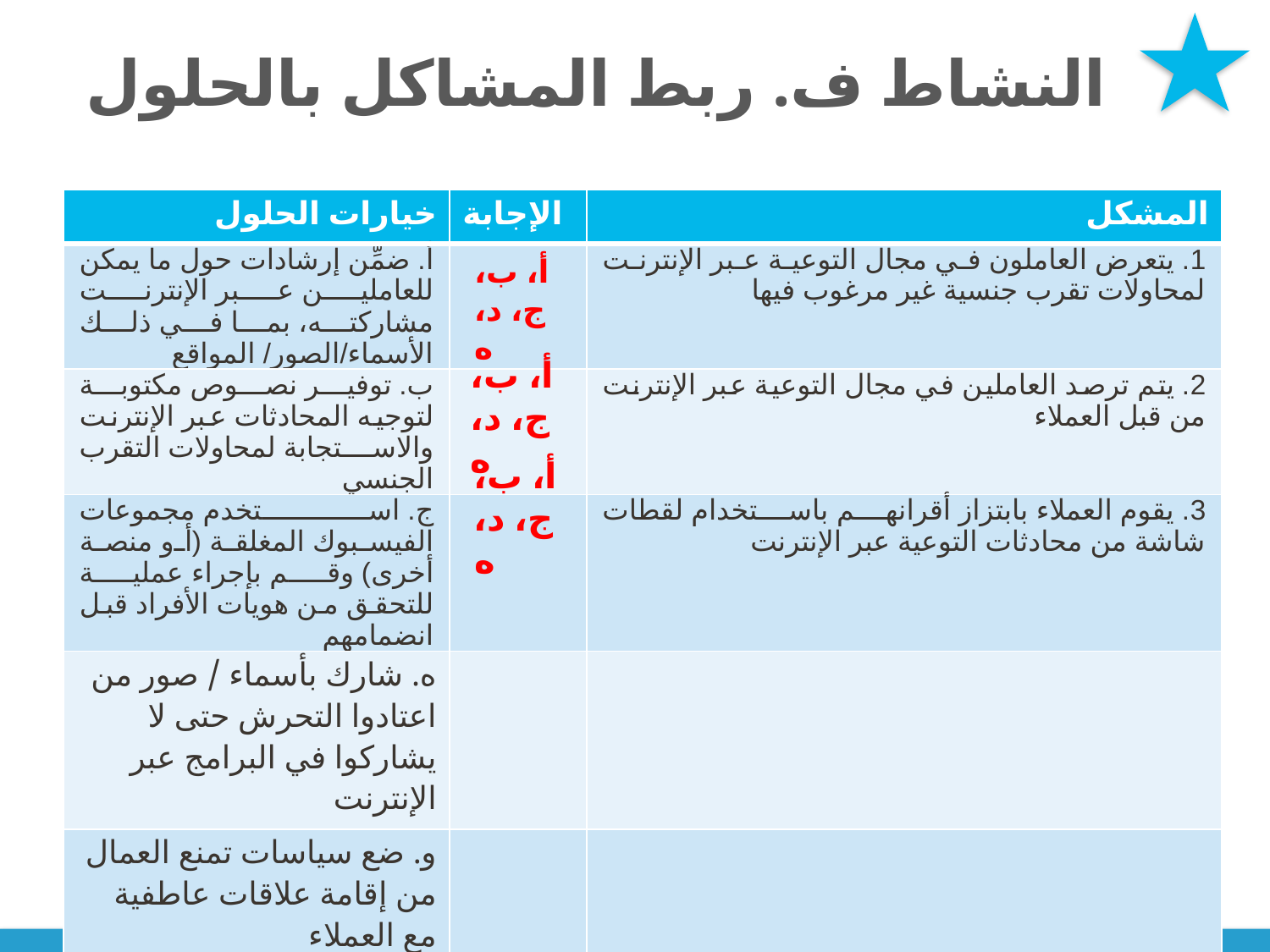

# النشاط ف. ربط المشاكل بالحلول
| خيارات الحلول | الإجابة | المشكل |
| --- | --- | --- |
| أ. ضمِّن إرشادات حول ما يمكن للعاملين عبر الإنترنت مشاركته، بما في ذلك الأسماء/الصور/ المواقع |  | 1. يتعرض العاملون في مجال التوعية عبر الإنترنت لمحاولات تقرب جنسية غير مرغوب فيها |
| ب. توفير نصوص مكتوبة لتوجيه المحادثات عبر الإنترنت والاستجابة لمحاولات التقرب الجنسي |  | 2. يتم ترصد العاملين في مجال التوعية عبر الإنترنت من قبل العملاء |
| ج. استخدم مجموعات الفيسبوك المغلقة (أو منصة أخرى) وقم بإجراء عملية للتحقق من هويات الأفراد قبل انضمامهم |  | 3. يقوم العملاء بابتزاز أقرانهم باستخدام لقطات شاشة من محادثات التوعية عبر الإنترنت |
| ه. شارك بأسماء / صور من اعتادوا التحرش حتى لا يشاركوا في البرامج عبر الإنترنت |  |  |
| و. ضع سياسات تمنع العمال من إقامة علاقات عاطفية مع العملاء |  |  |
أ، ب، ج، د، ه
أ، ب، ج، د، ه
أ، ب، ج، د، ه